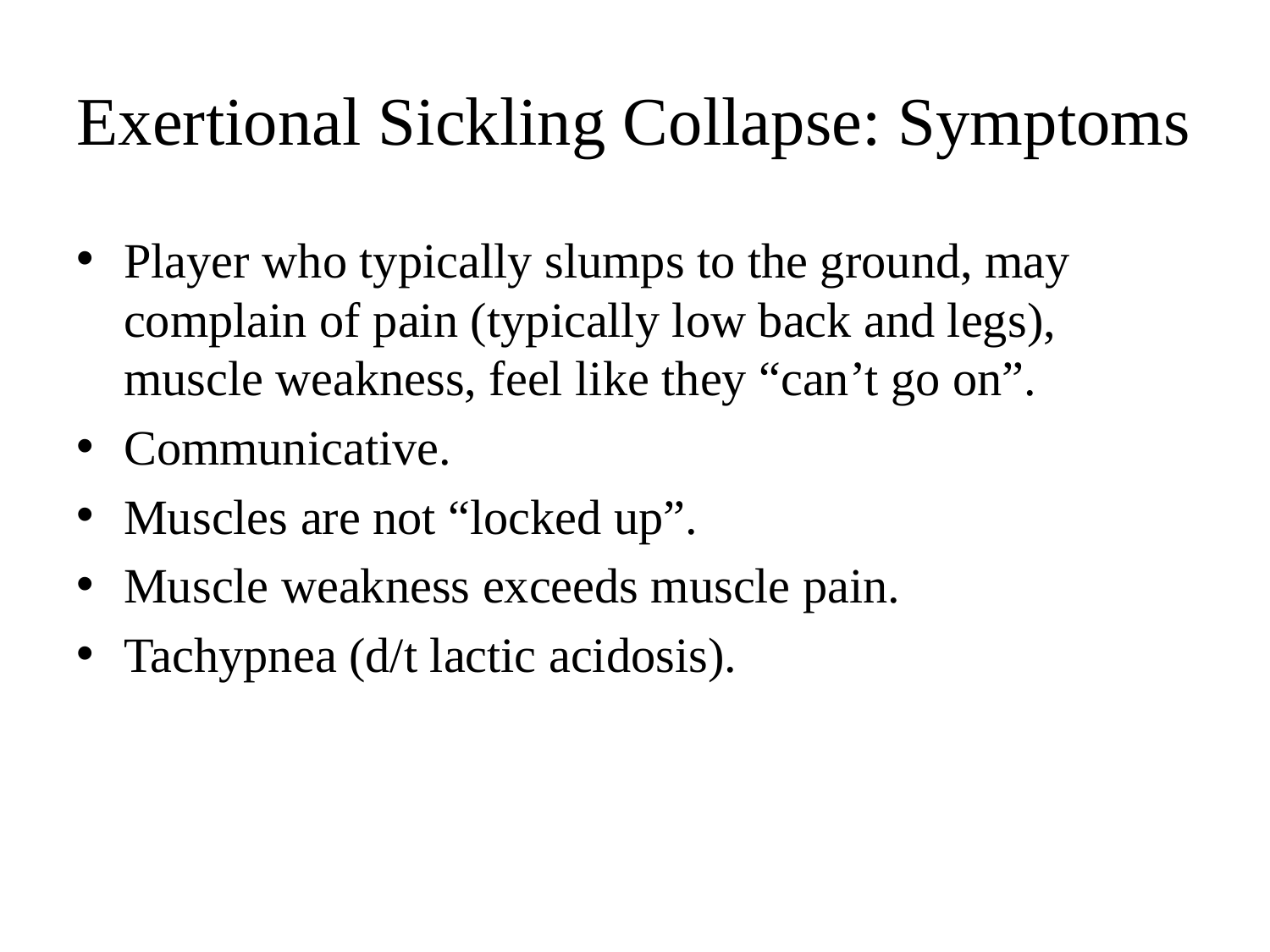

# Exertional Sickling Collapse: Symptoms
Player who typically slumps to the ground, may complain of pain (typically low back and legs), muscle weakness, feel like they “can’t go on”.
Communicative.
Muscles are not “locked up”.
Muscle weakness exceeds muscle pain.
Tachypnea (d/t lactic acidosis).